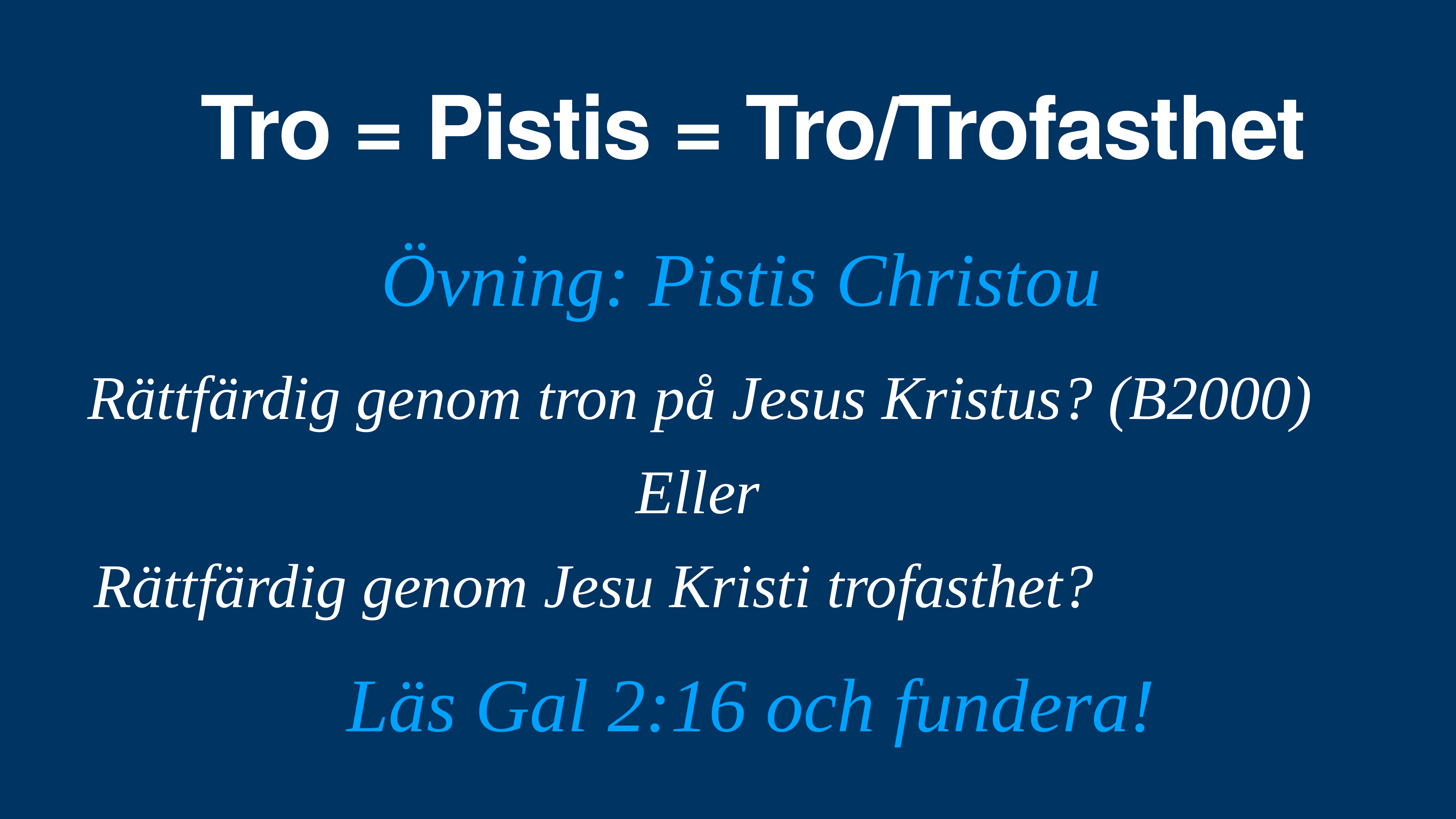

# Tro = Pistis = Tro/Trofasthet
Övning: Pistis Christou
Rättfärdig genom tron på Jesus Kristus? (B2000)
Eller
Rättfärdig genom Jesu Kristi trofasthet?
Läs Gal 2:16 och fundera!